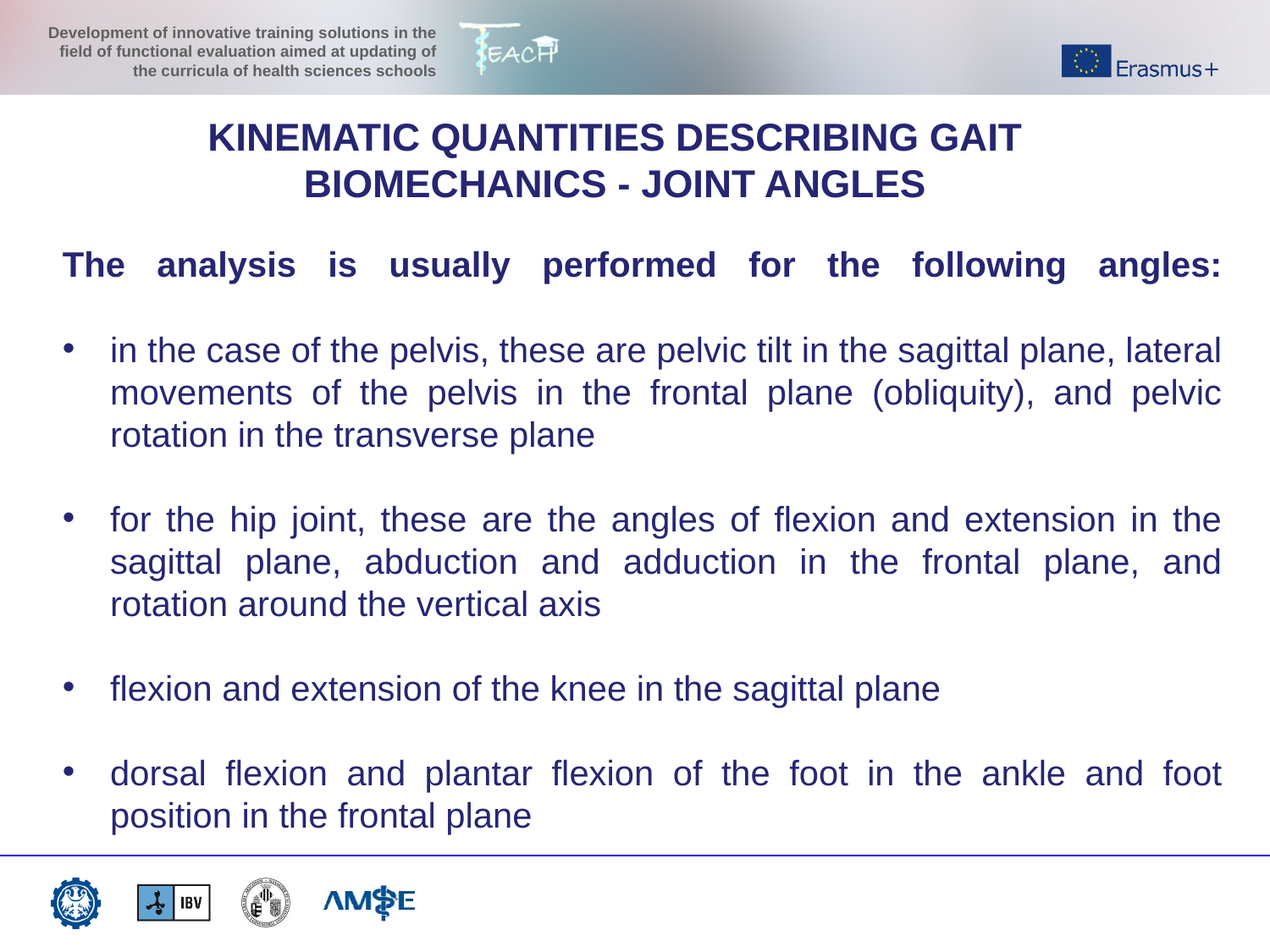

KINEMATIC QUANTITIES DESCRIBING GAIT BIOMECHANICS - JOINT ANGLES
The analysis is usually performed for the following angles:
in the case of the pelvis, these are pelvic tilt in the sagittal plane, lateral movements of the pelvis in the frontal plane (obliquity), and pelvic rotation in the transverse plane

for the hip joint, these are the angles of flexion and extension in the sagittal plane, abduction and adduction in the frontal plane, and rotation around the vertical axis

flexion and extension of the knee in the sagittal plane

dorsal flexion and plantar flexion of the foot in the ankle and foot position in the frontal plane